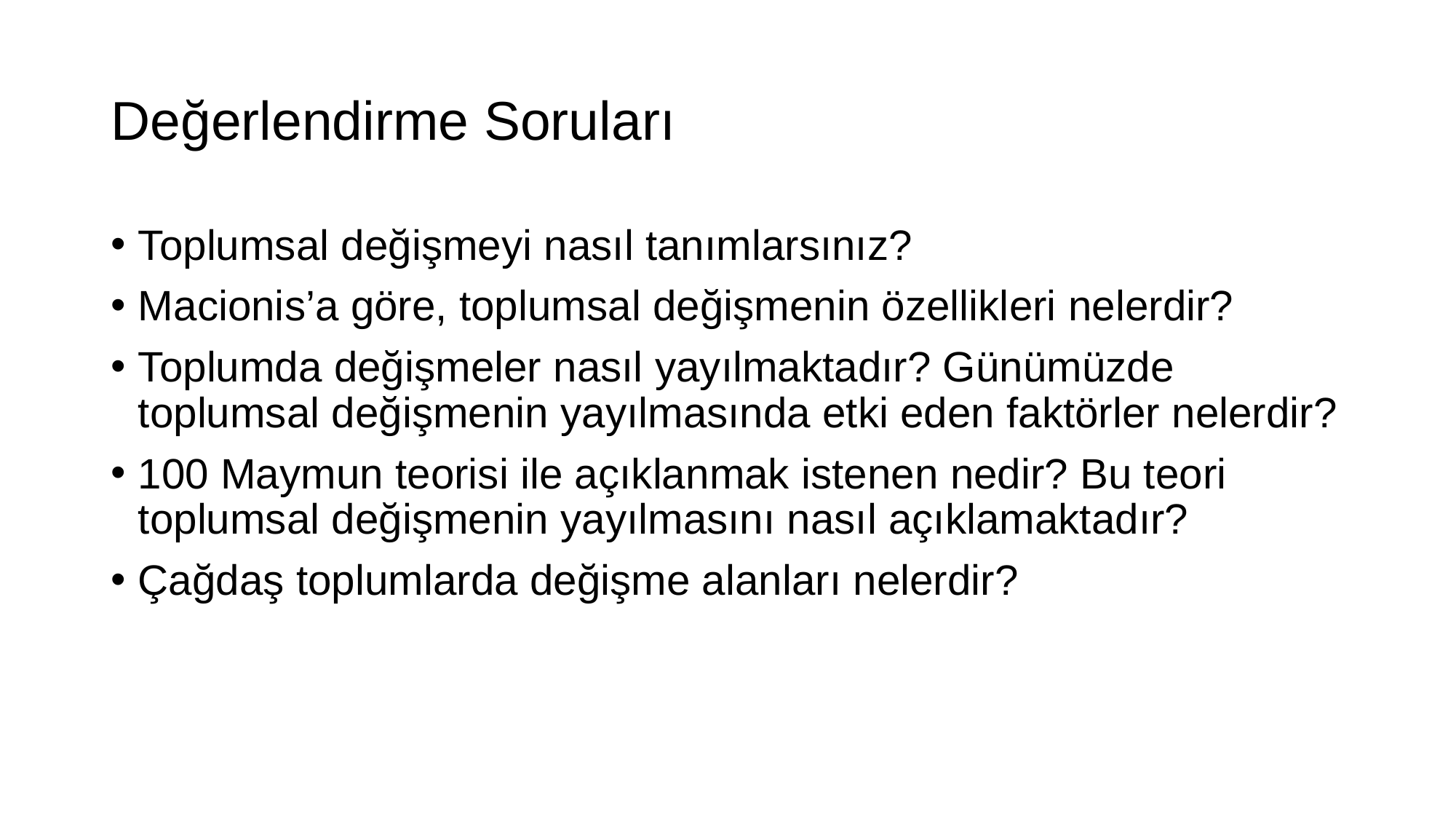

# Değerlendirme Soruları
Toplumsal değişmeyi nasıl tanımlarsınız?
Macionis’a göre, toplumsal değişmenin özellikleri nelerdir?
Toplumda değişmeler nasıl yayılmaktadır? Günümüzde toplumsal değişmenin yayılmasında etki eden faktörler nelerdir?
100 Maymun teorisi ile açıklanmak istenen nedir? Bu teori toplumsal değişmenin yayılmasını nasıl açıklamaktadır?
Çağdaş toplumlarda değişme alanları nelerdir?